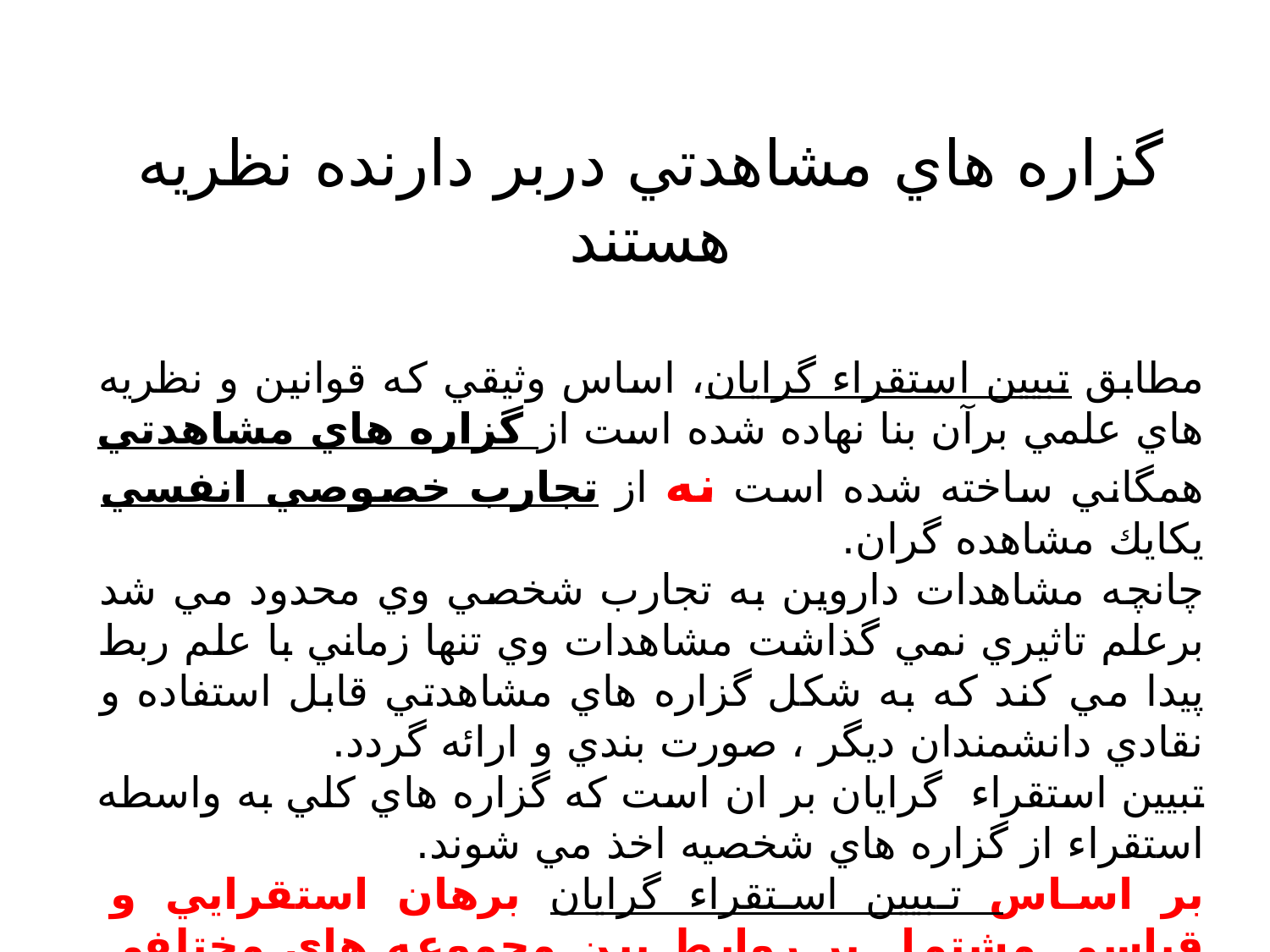

گزاره هاي مشاهدتي دربر دارنده نظريه هستند

مطابق تبيين استقراء گرايان، اساس وثيقي كه قوانين و نظريه هاي علمي برآن بنا نهاده شده است از گزاره هاي مشاهدتي همگاني ساخته شده است نه از تجارب خصوصي انفسي يكايك مشاهده گران.
چانچه مشاهدات داروين به تجارب شخصي وي محدود مي شد برعلم تاثيري نمي گذاشت مشاهدات وي تنها زماني با علم ربط پيدا مي كند كه به شكل گزاره هاي مشاهدتي قابل استفاده و نقادي دانشمندان ديگر ، صورت بندي و ارائه گردد.
تبيين استقراء  گرايان بر ان است كه گزاره هاي كلي به واسطه استقراء از گزاره هاي شخصيه اخذ مي شوند.
بر اساس تبيين استقراء گرايان برهان استقرايي و قياسي مشتمل بر روابط بين مجموعه هاي مختلفي از گزاره هاست نه مشتمل بر روابط بين گزاره ها و تجارب ادراكي .